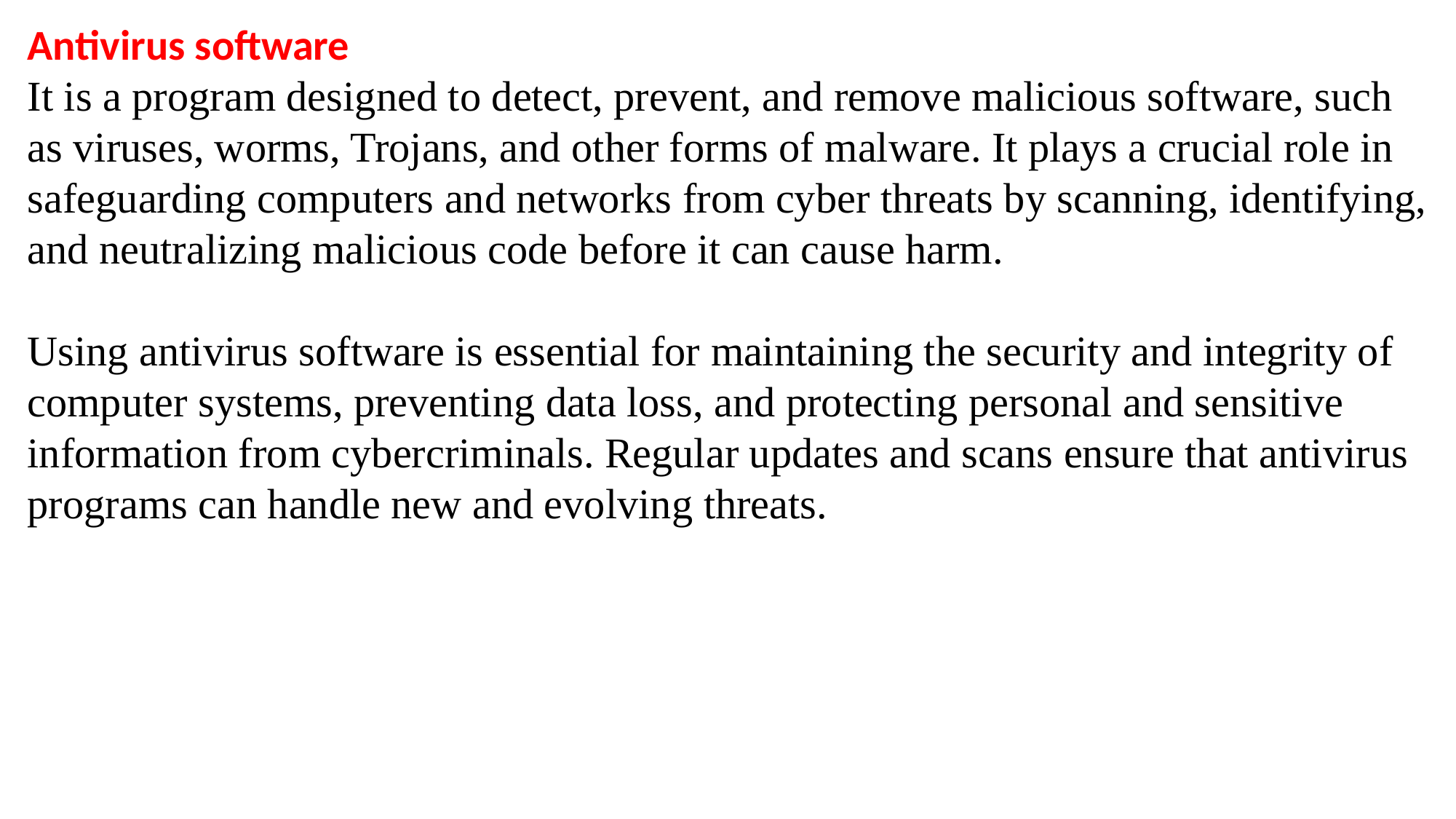

Antivirus software
It is a program designed to detect, prevent, and remove malicious software, such as viruses, worms, Trojans, and other forms of malware. It plays a crucial role in safeguarding computers and networks from cyber threats by scanning, identifying, and neutralizing malicious code before it can cause harm.

Using antivirus software is essential for maintaining the security and integrity of computer systems, preventing data loss, and protecting personal and sensitive information from cybercriminals. Regular updates and scans ensure that antivirus programs can handle new and evolving threats.